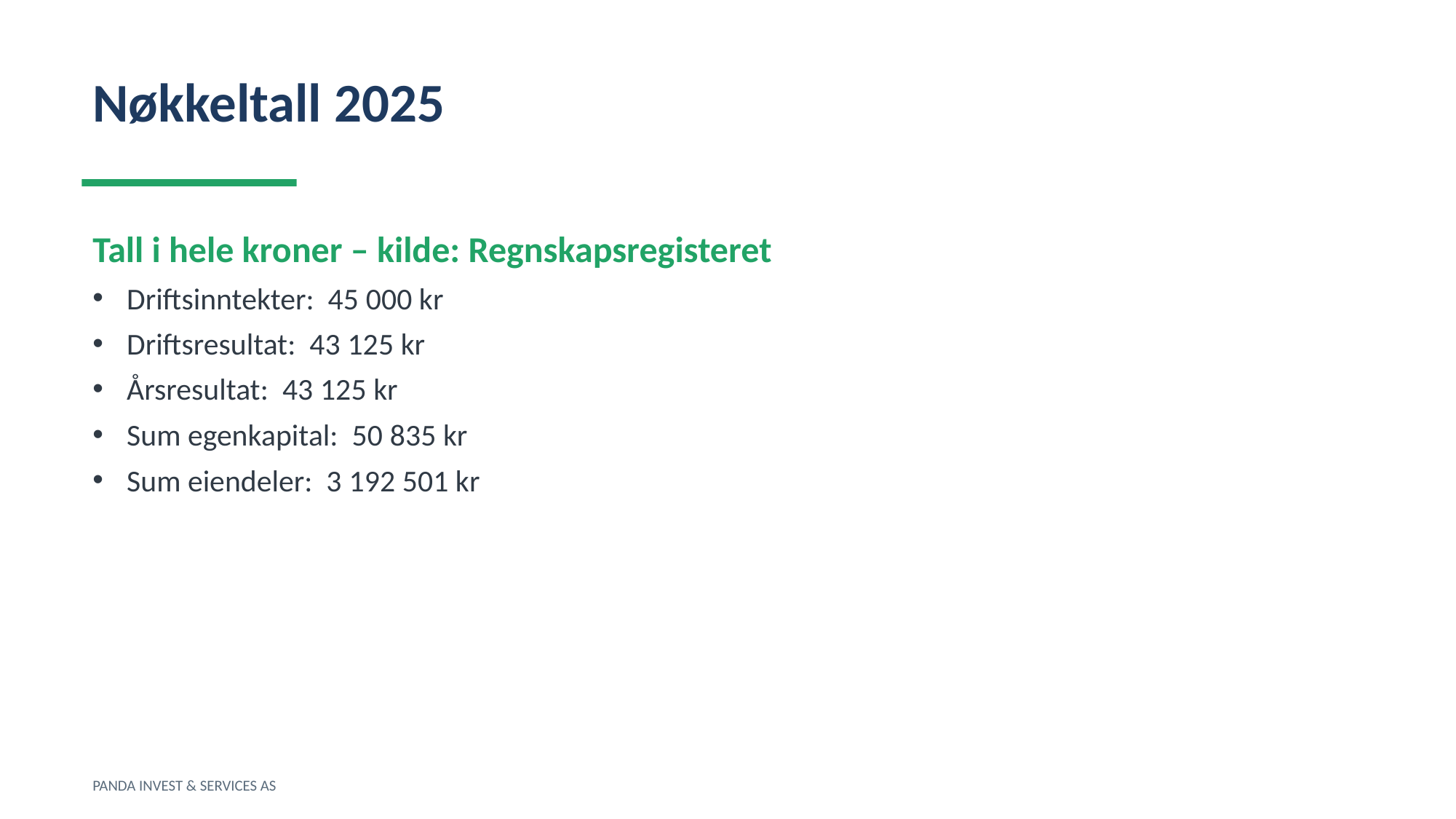

Nøkkeltall 2025

Tall i hele kroner – kilde: Regnskapsregisteret
Driftsinntekter:  45 000 kr
Driftsresultat:  43 125 kr
Årsresultat:  43 125 kr
Sum egenkapital:  50 835 kr
Sum eiendeler:  3 192 501 kr
PANDA INVEST & SERVICES AS